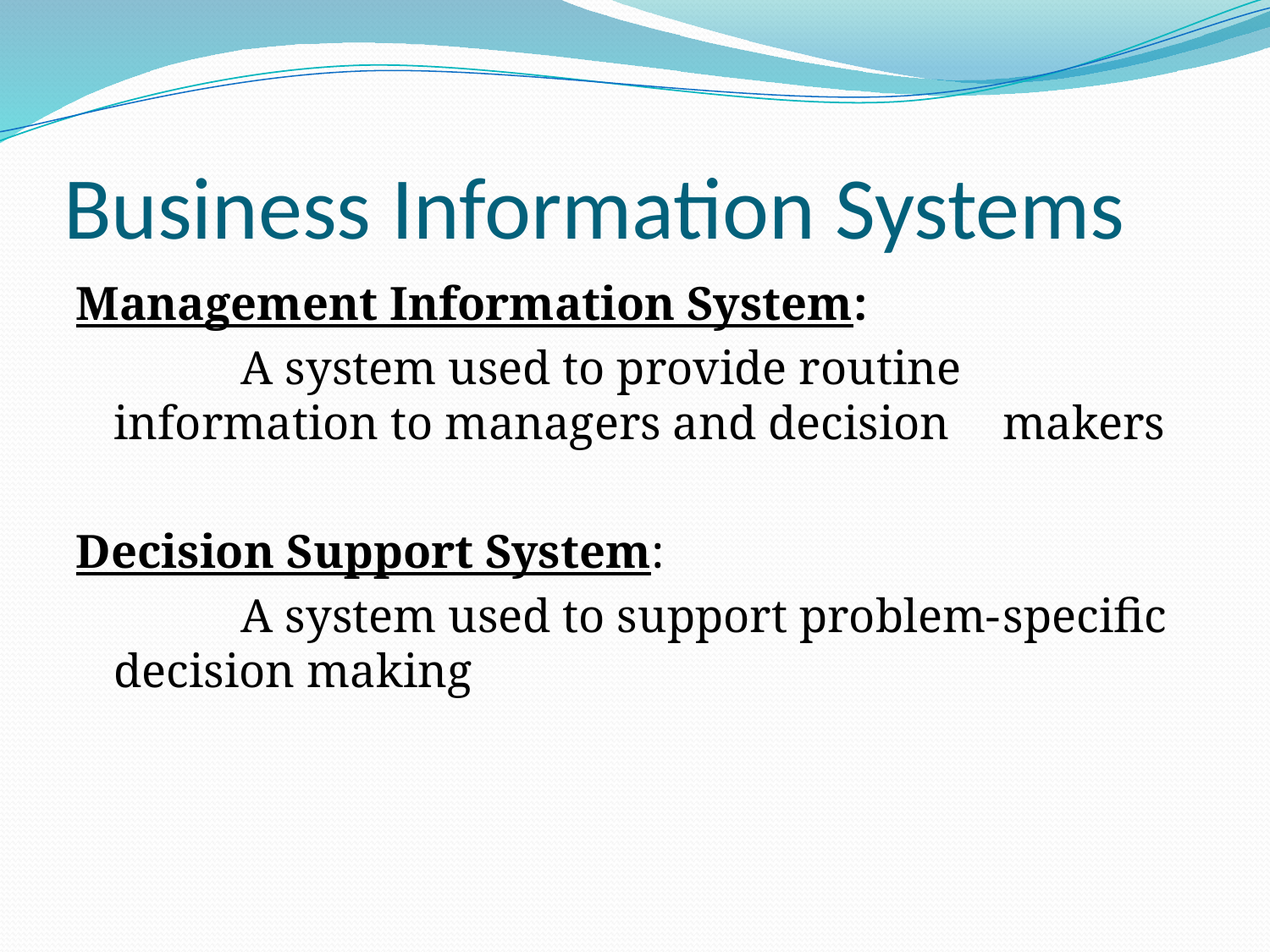

# Business Information Systems
Management Information System:
		A system used to provide routine 	information to managers and decision 	makers

Decision Support System:
		A system used to support problem-	specific decision making